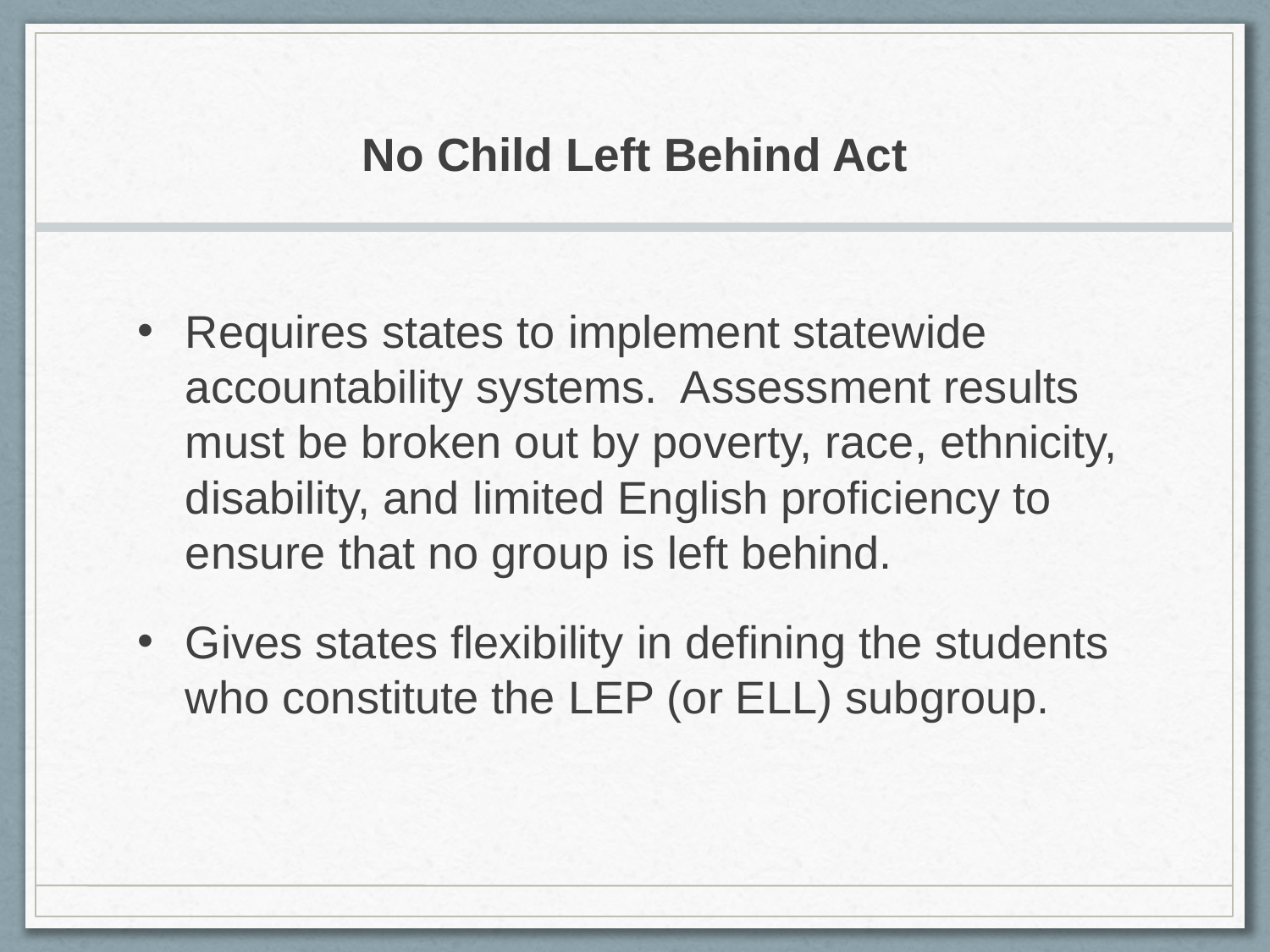

# No Child Left Behind Act
Requires states to implement statewide accountability systems.  Assessment results must be broken out by poverty, race, ethnicity, disability, and limited English proficiency to ensure that no group is left behind.
Gives states flexibility in defining the students who constitute the LEP (or ELL) subgroup.